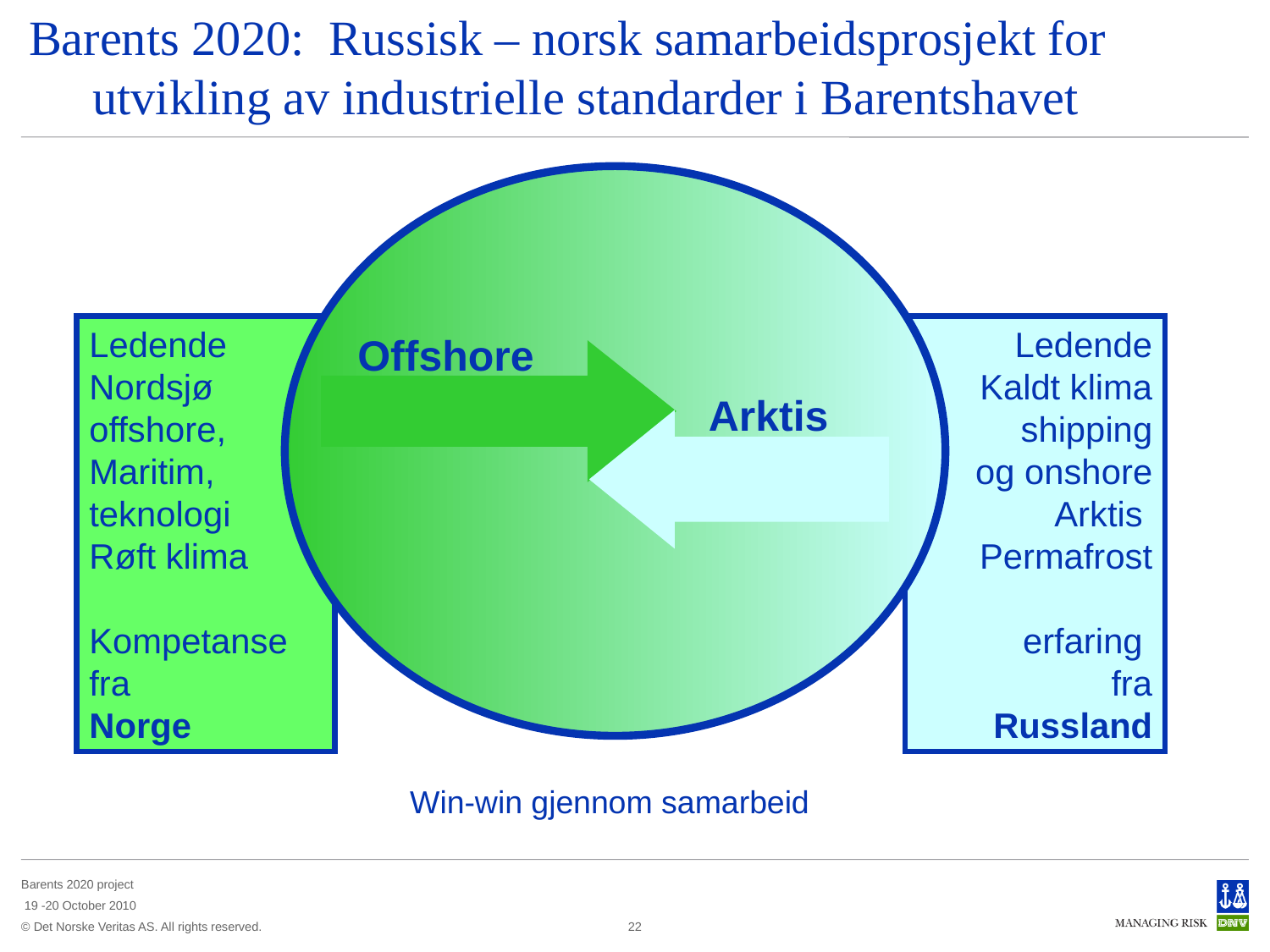

# Barents 2020:  Russisk – norsk samarbeidsprosjekt for utvikling av industrielle standarder i Barentshavet

Ledende
Nordsjø
offshore,
Maritim,
teknologi
Røft klima

Kompetanse fra
Norge
Ledende
Kaldt klima shipping
og onshore Arktis
Permafrost

erfaring
fra
Russland
Offshore

Arktis

Win-win gjennom samarbeid
22